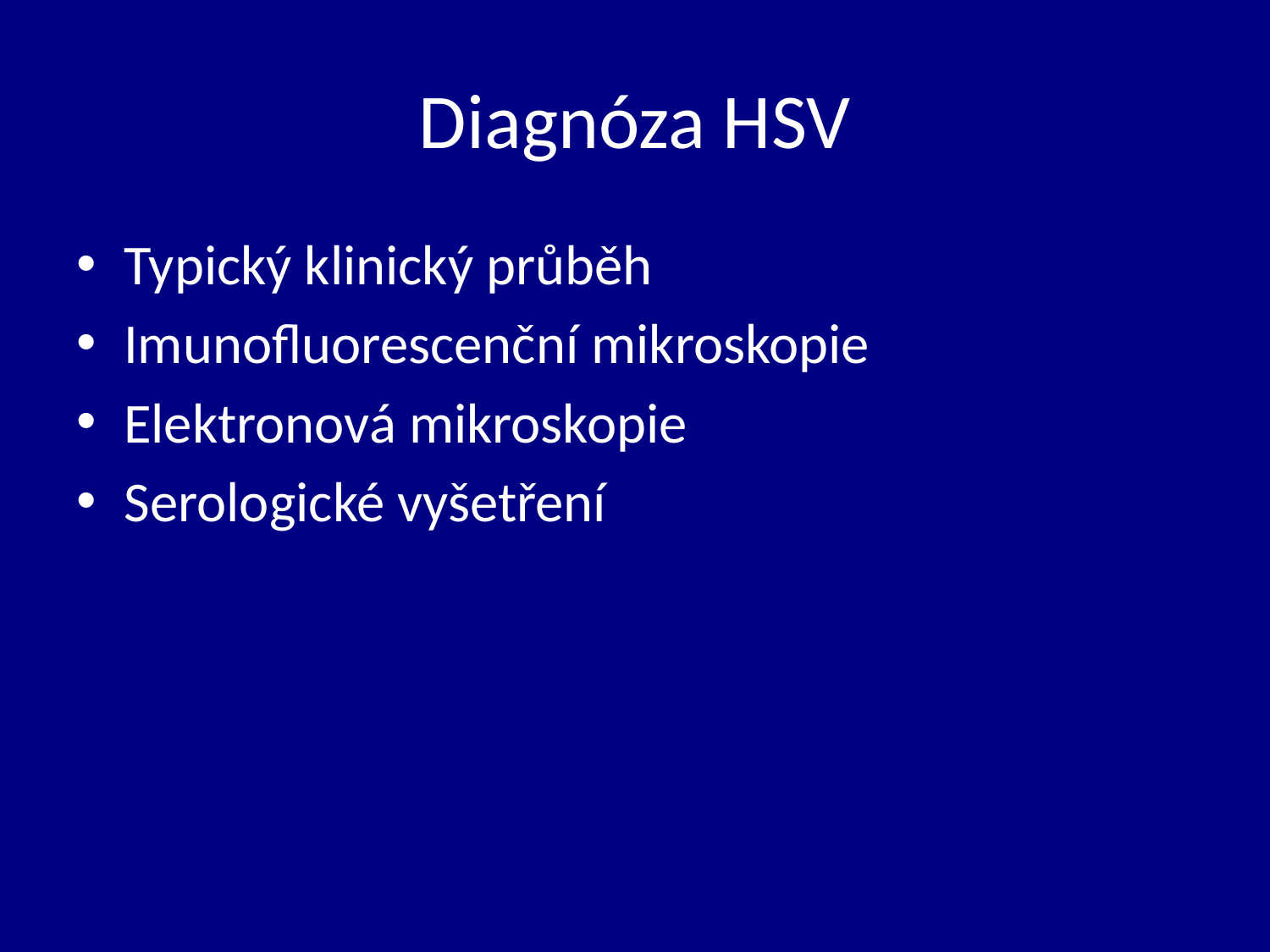

# Diagnóza HSV
Typický klinický průběh
Imunofluorescenční mikroskopie
Elektronová mikroskopie
Serologické vyšetření